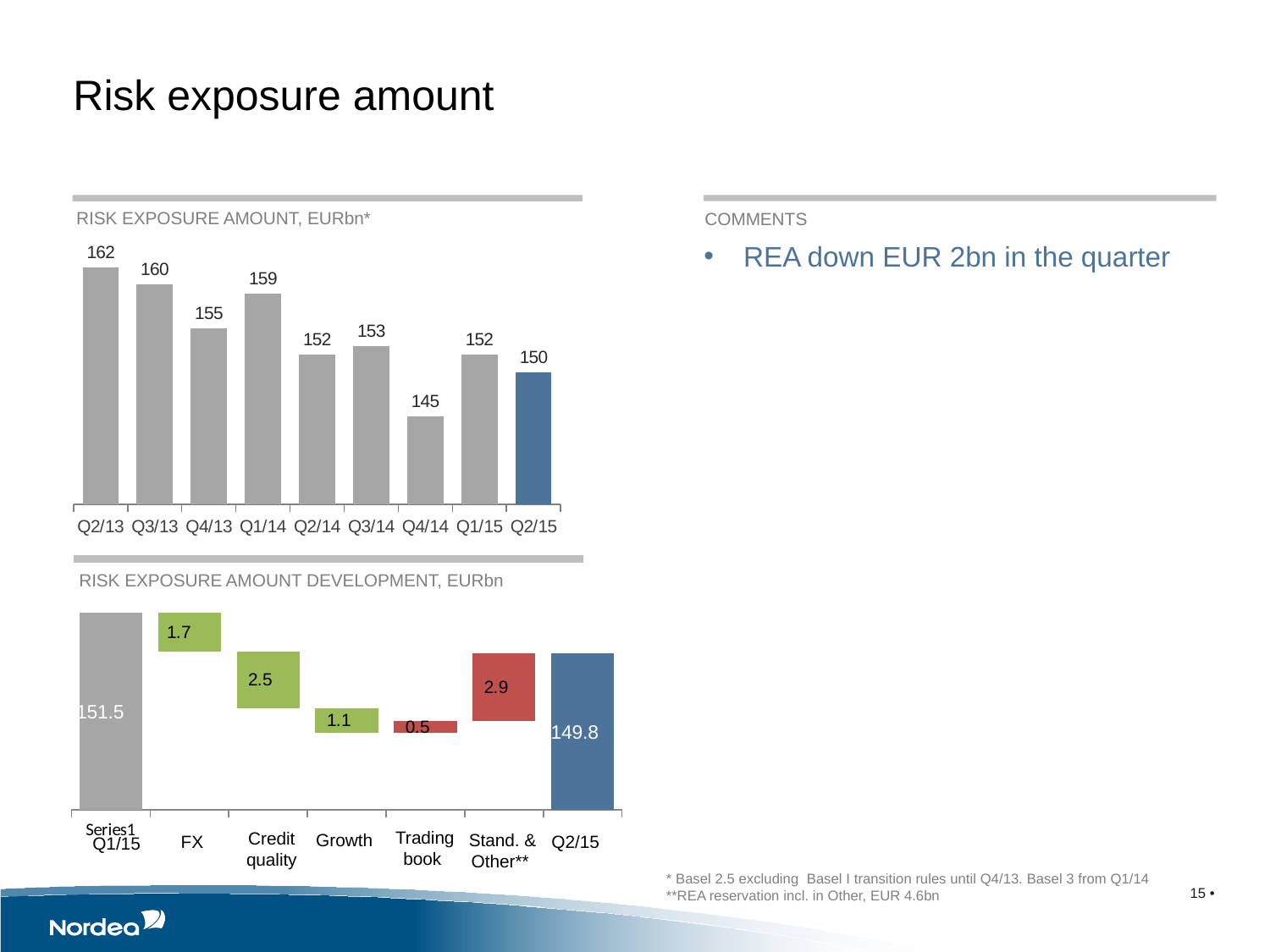

Risk exposure amount

### Chart

| Category | Fully implemented Basel II |
|---|---|
| Q2/13 | 162.0 |
| Q3/13 | 160.0 |
| Q4/13 | 155.0 |
| Q1/14 | 159.0 |
| Q2/14 | 152.0 |
| Q3/14 | 153.0 |
| Q4/14 | 145.0 |
| Q1/15 | 152.0 |
| Q2/15 | 150.0 |

RISK EXPOSURE AMOUNT, EURbn*
COMMENTS
REA down EUR 2bn in the quarter

RISK EXPOSURE AMOUNT DEVELOPMENT, EURbn

### Chart

| Category | Osynlig | Plus | Minus |
|---|---|---|---|
|  | None | 151.50980378535098 | None |
|  | 149.8428669209492 | None | 1.6669368644017737 |
|  | 147.3912185677761 | None | 2.4516483531731224 |
|  | 146.31242447626096 | None | 1.0787940915151388 |
|  | 146.31242447626096 | 0.5126759768416569 | None |
|  | 146.8251004531026 | 2.940520638779999 | None |
|  | None | 149.7656210918826 | None |
Trading book
Credit quality
Growth
Stand. & Other**
FX
Q2/15
Q1/15
* Basel 2.5 excluding  Basel I transition rules until Q4/13. Basel 3 from Q1/14
**REA reservation incl. in Other, EUR 4.6bn
15 •